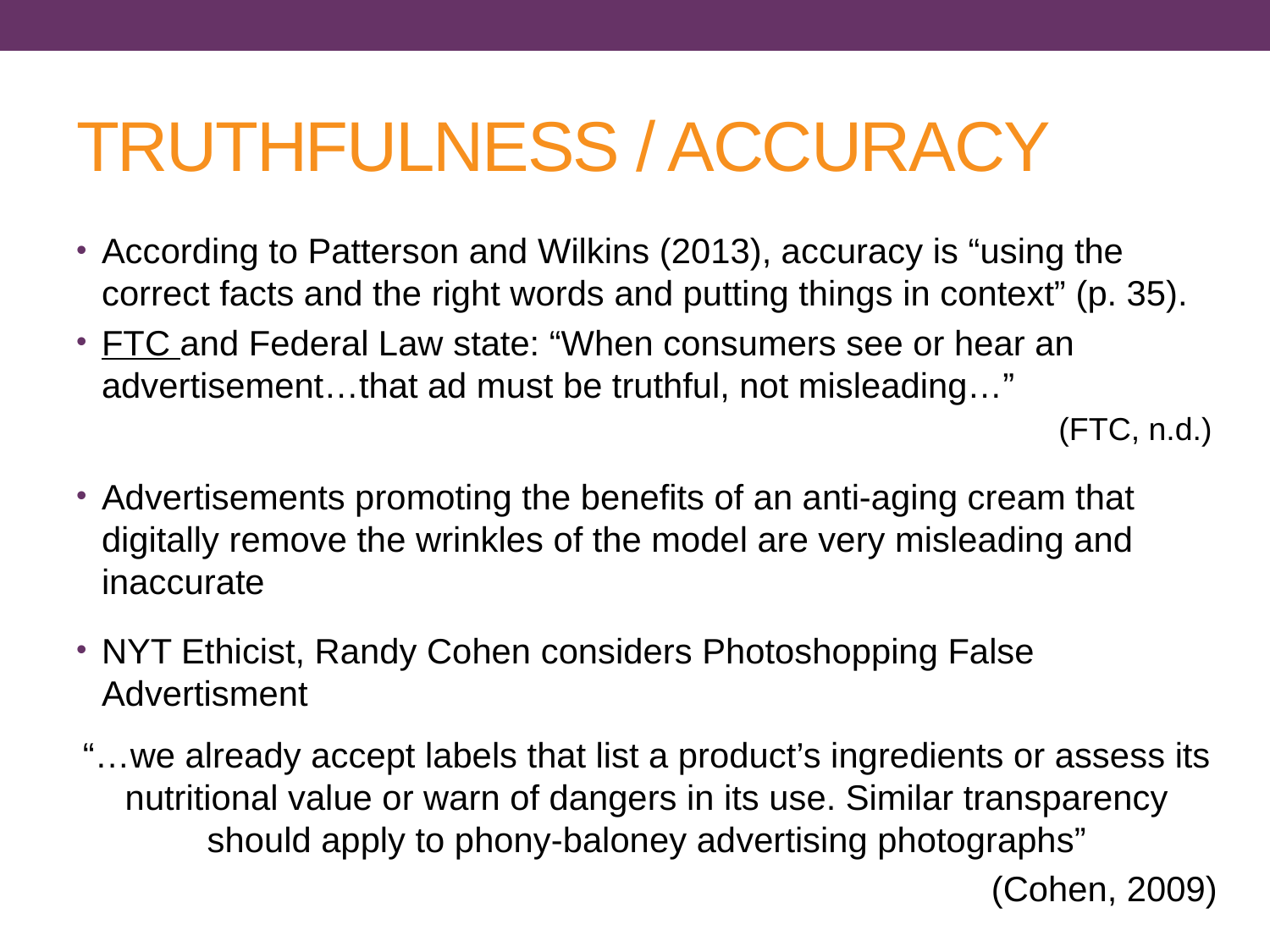

# TRUTHFULNESS / ACCURACY
According to Patterson and Wilkins (2013), accuracy is “using the correct facts and the right words and putting things in context” (p. 35).
FTC and Federal Law state: “When consumers see or hear an advertisement…that ad must be truthful, not misleading…” 								       (FTC, n.d.)

Advertisements promoting the benefits of an anti-aging cream that digitally remove the wrinkles of the model are very misleading and inaccurate

NYT Ethicist, Randy Cohen considers Photoshopping False Advertisment

“…we already accept labels that list a product’s ingredients or assess its nutritional value or warn of dangers in its use. Similar transparency should apply to phony-baloney advertising photographs”
(Cohen, 2009)